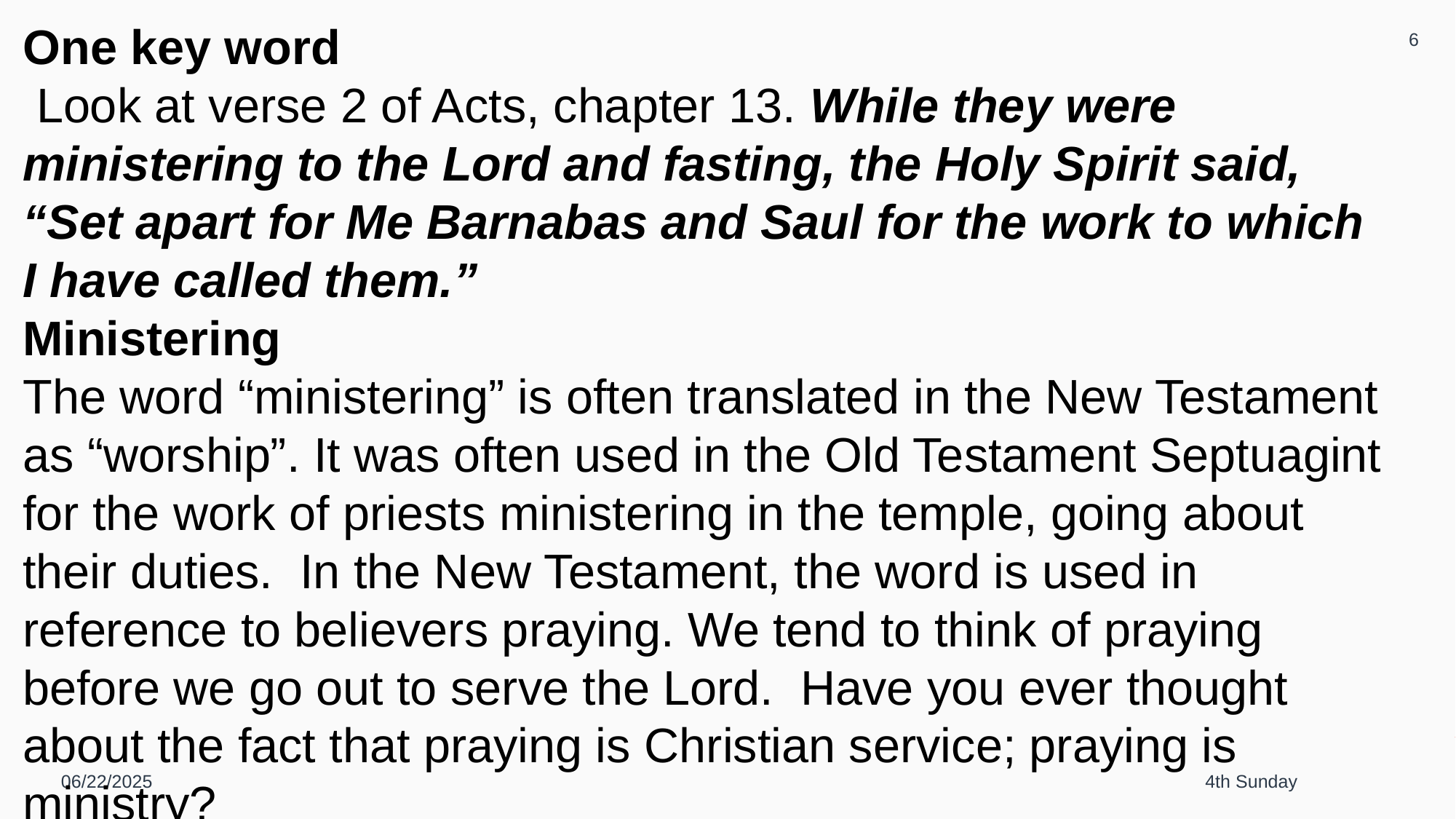

6
One key word
 Look at verse 2 of Acts, chapter 13. While they were ministering to the Lord and fasting, the Holy Spirit said, “Set apart for Me Barnabas and Saul for the work to which I have called them.”
Ministering
The word “ministering” is often translated in the New Testament as “worship”. It was often used in the Old Testament Septuagint for the work of priests ministering in the temple, going about their duties.  In the New Testament, the word is used in reference to believers praying. We tend to think of praying before we go out to serve the Lord.  Have you ever thought about the fact that praying is Christian service; praying is ministry?
06/22/2025
4th Sunday